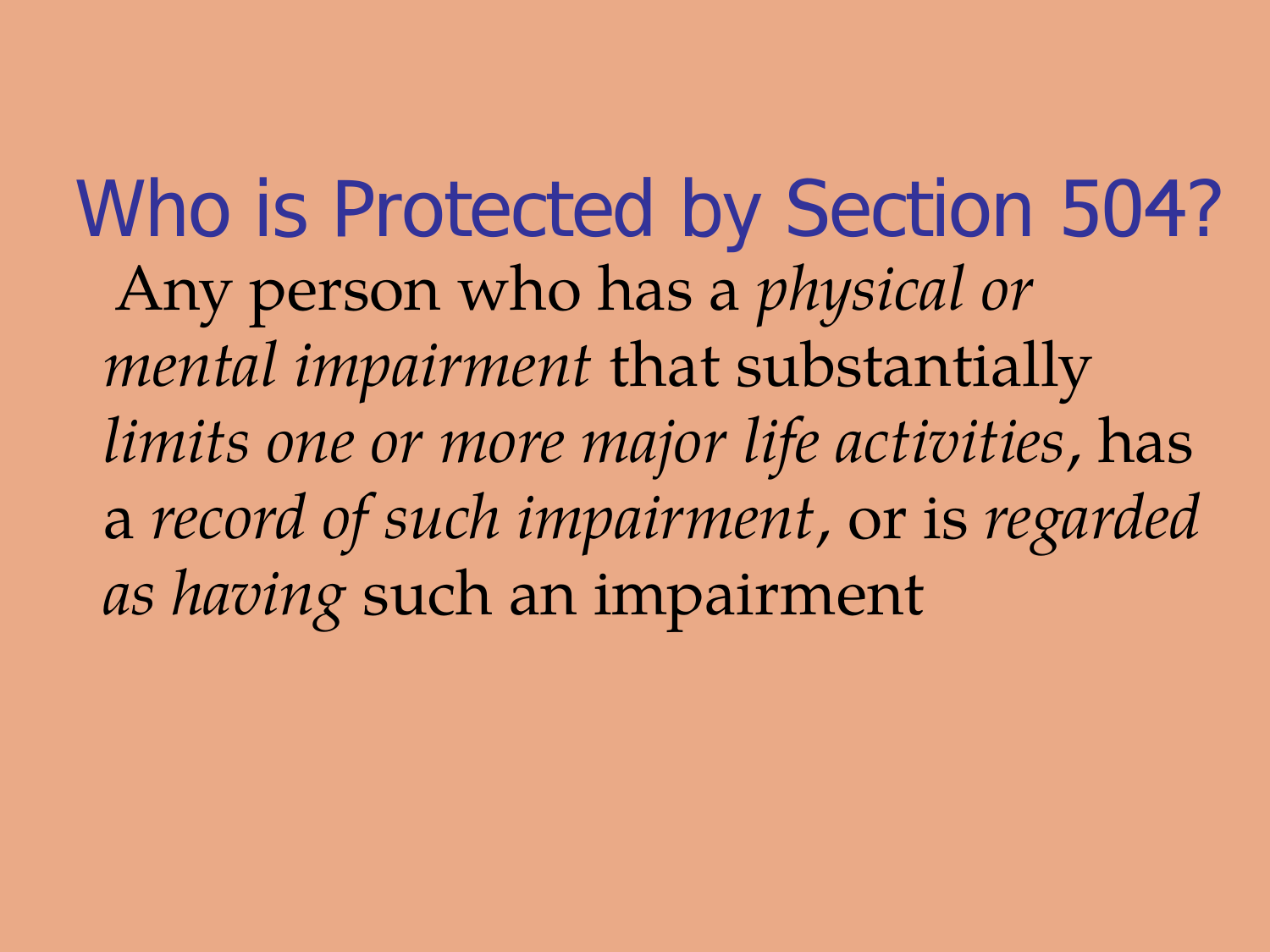

# Who is Protected by Section 504?
   Any person who has a physical or mental impairment that substantially limits one or more major life activities, has a record of such impairment, or is regarded as having such an impairment
23